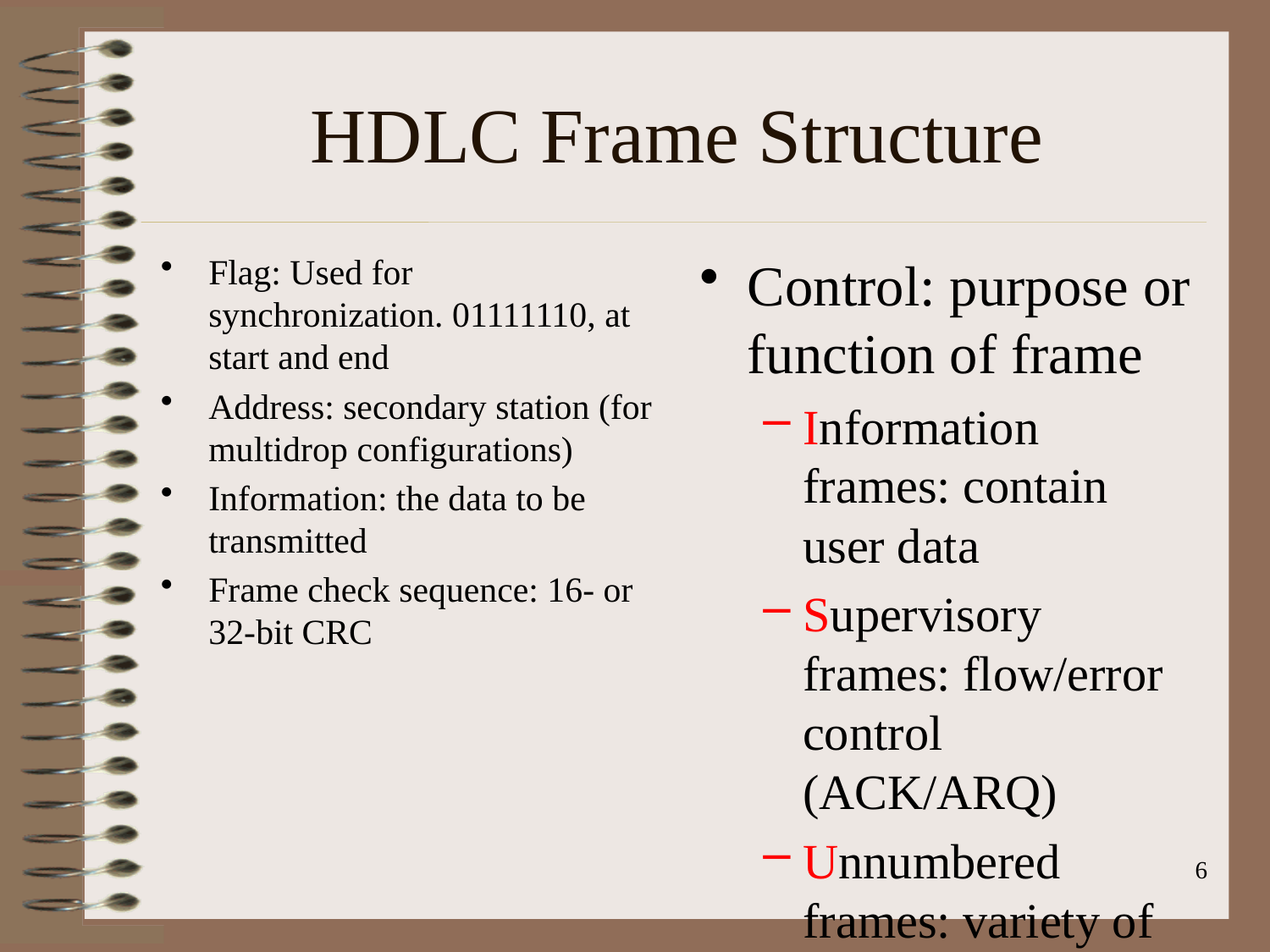

# HDLC Frame Structure
Flag: Used for synchronization. 01111110, at start and end
Address: secondary station (for multidrop configurations)
Information: the data to be transmitted
Frame check sequence: 16- or 32-bit CRC
Control: purpose or function of frame
Information frames: contain user data
Supervisory frames: flow/error control (ACK/ARQ)
Unnumbered frames: variety of control functions
6